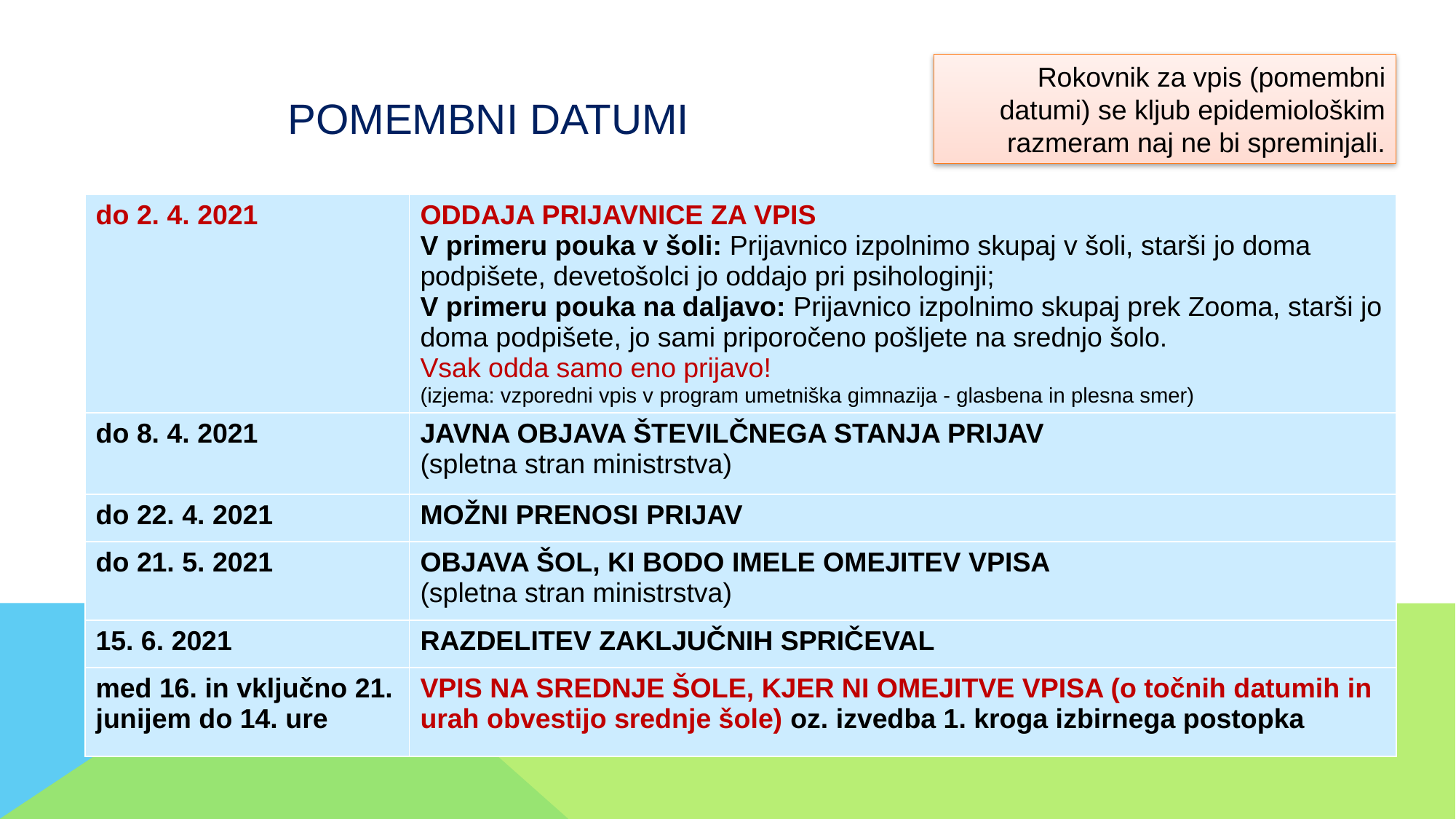

pomembni datumi
Rokovnik za vpis (pomembni datumi) se kljub epidemiološkim razmeram naj ne bi spreminjali.
| do 2. 4. 2021 | ODDAJA PRIJAVNICE ZA VPIS V primeru pouka v šoli: Prijavnico izpolnimo skupaj v šoli, starši jo doma podpišete, devetošolci jo oddajo pri psihologinji; V primeru pouka na daljavo: Prijavnico izpolnimo skupaj prek Zooma, starši jo doma podpišete, jo sami priporočeno pošljete na srednjo šolo. Vsak odda samo eno prijavo! (izjema: vzporedni vpis v program umetniška gimnazija - glasbena in plesna smer) |
| --- | --- |
| do 8. 4. 2021 | JAVNA OBJAVA ŠTEVILČNEGA STANJA PRIJAV (spletna stran ministrstva) |
| do 22. 4. 2021 | MOŽNI PRENOSI PRIJAV |
| do 21. 5. 2021 | OBJAVA ŠOL, KI BODO IMELE OMEJITEV VPISA (spletna stran ministrstva) |
| 15. 6. 2021 | RAZDELITEV ZAKLJUČNIH SPRIČEVAL |
| med 16. in vključno 21. junijem do 14. ure | VPIS NA SREDNJE ŠOLE, KJER NI OMEJITVE VPISA (o točnih datumih in urah obvestijo srednje šole) oz. izvedba 1. kroga izbirnega postopka |